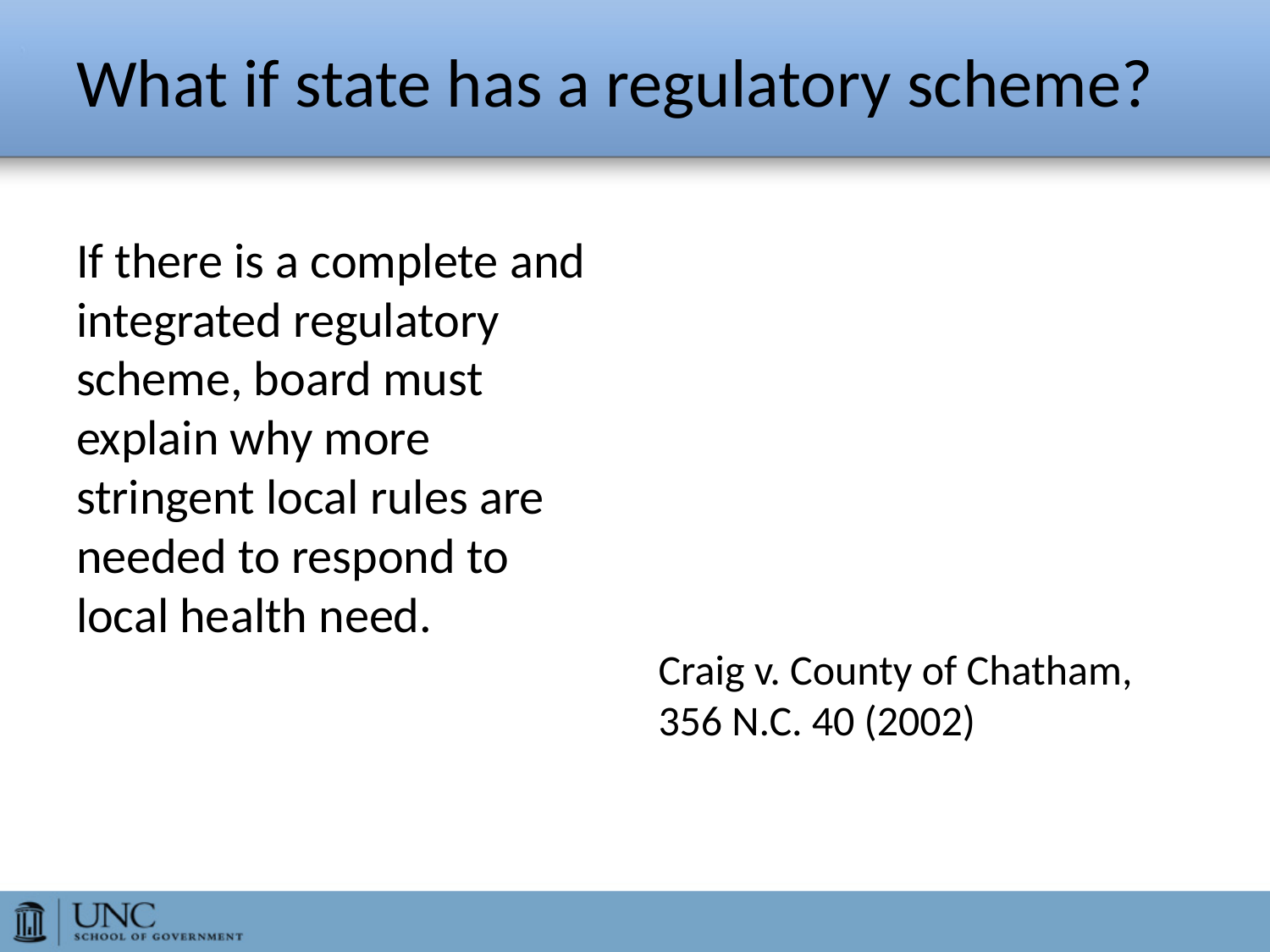

# What if state has a regulatory scheme?
If there is a complete and integrated regulatory scheme, board must explain why more stringent local rules are needed to respond to local health need.

Craig v. County of Chatham, 356 N.C. 40 (2002)